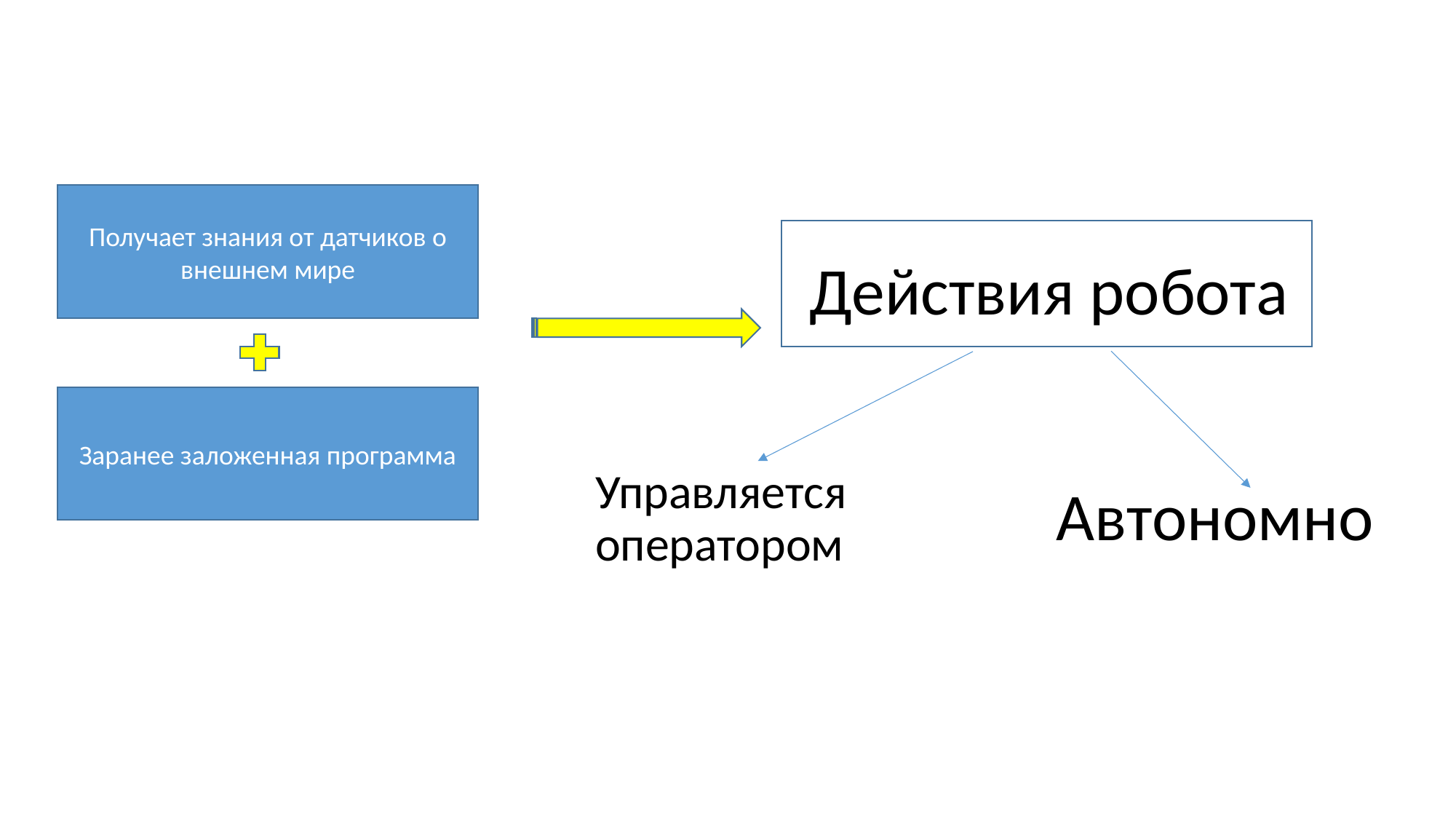

Получает знания от датчиков о внешнем мире

Действия робота

Заранее заложенная программа
Автономно
Управляется оператором